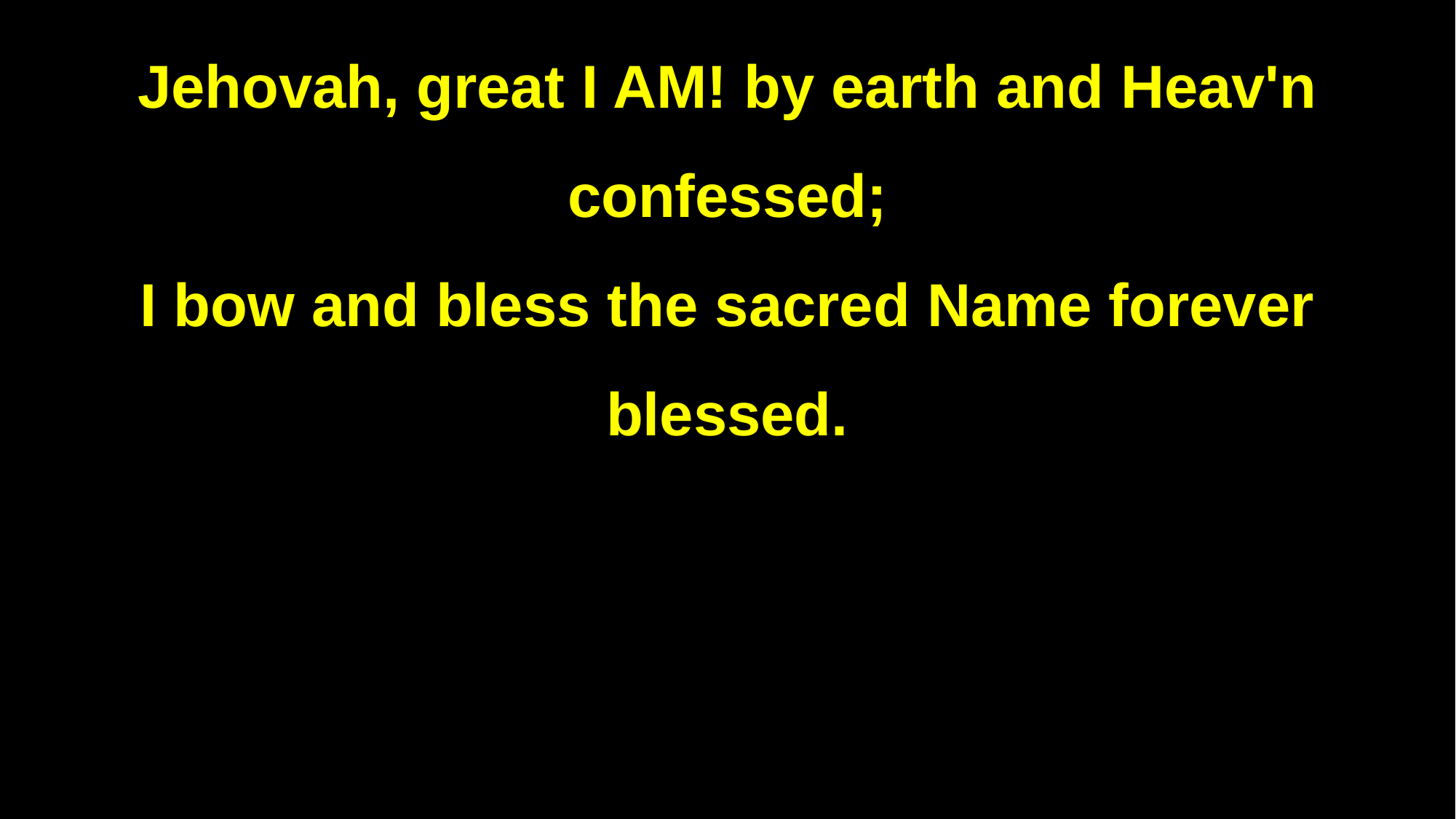

Jehovah, great I AM! by earth and Heav'n confessed;
I bow and bless the sacred Name forever blessed.